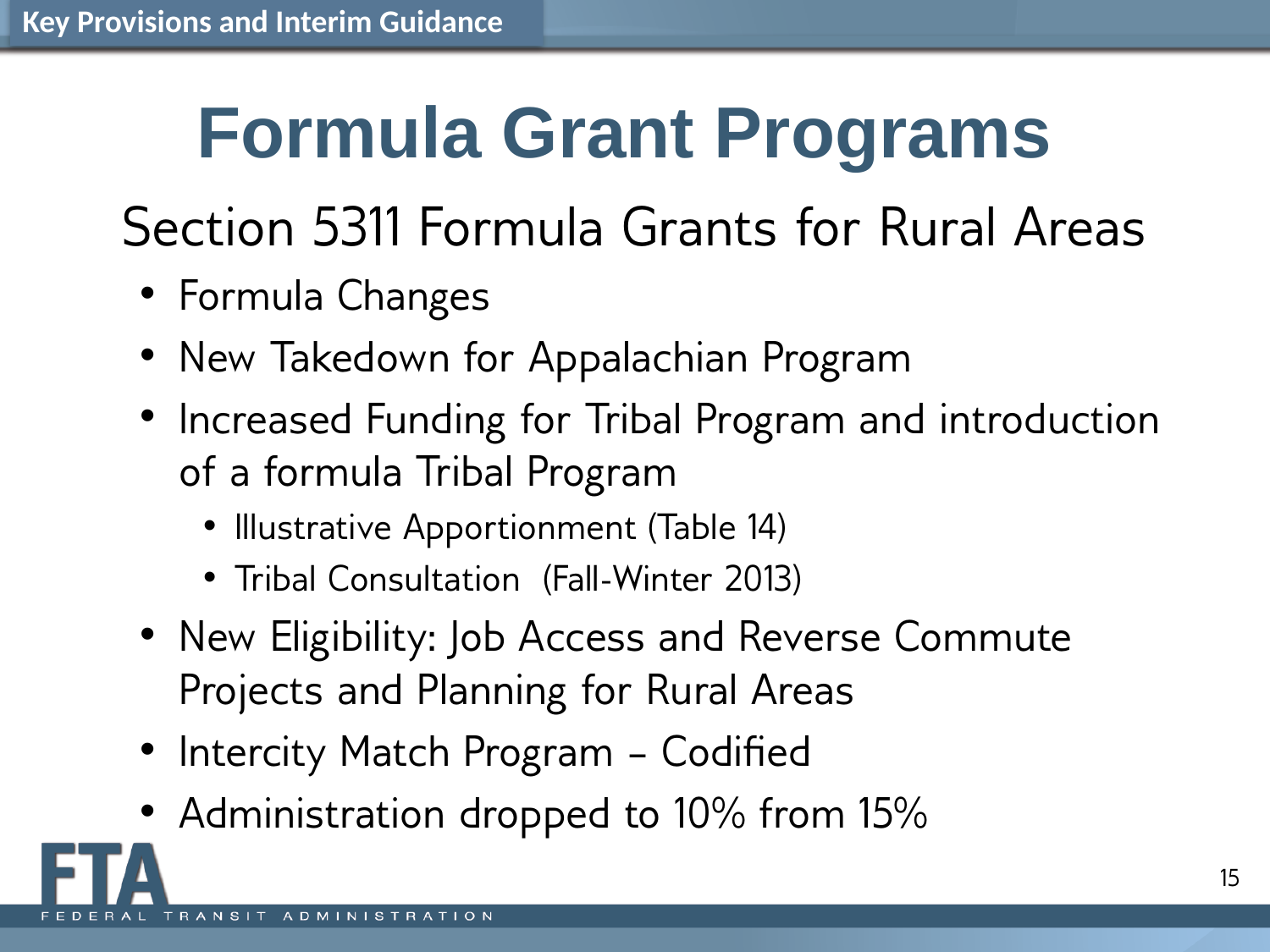

Key Provisions and Interim Guidance
# Formula Grant Programs
Section 5311 Formula Grants for Rural Areas
Formula Changes
New Takedown for Appalachian Program
Increased Funding for Tribal Program and introduction of a formula Tribal Program
Illustrative Apportionment (Table 14)
Tribal Consultation  (Fall-Winter 2013)
New Eligibility: Job Access and Reverse Commute Projects and Planning for Rural Areas
Intercity Match Program – Codified
Administration dropped to 10% from 15%